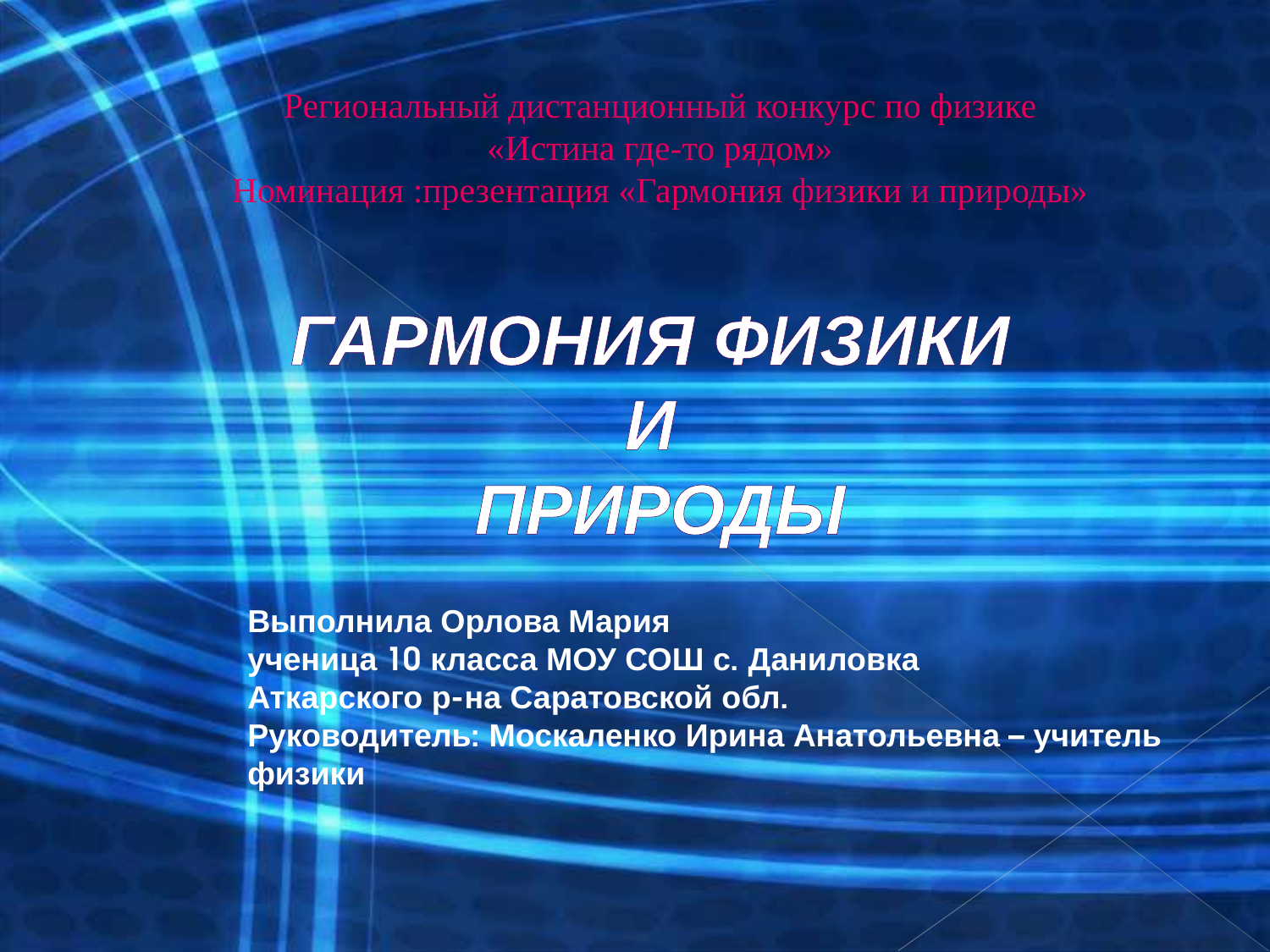

# Региональный дистанционный конкурс по физике «Истина где-то рядом» Номинация :презентация «Гармония физики и природы» Гармония физики и природы
Выполнила Орлова Мария
ученица 10 класса МОУ СОШ с. Даниловка
Аткарского р-на Саратовской обл.
Руководитель: Москаленко Ирина Анатольевна – учитель физики